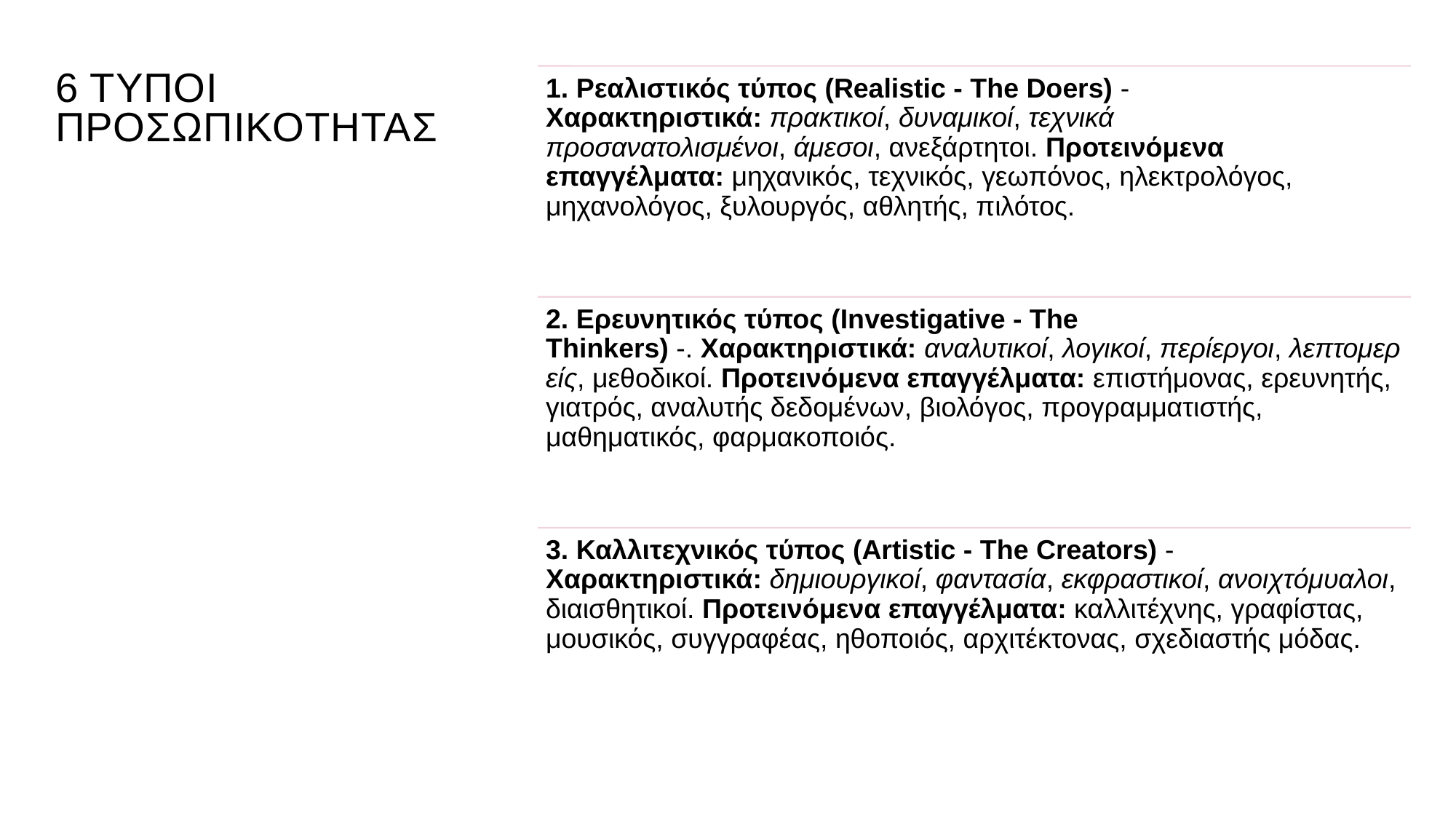

# 6 ΤΥΠΟΙ ΠΡΟΣΩΠΙΚΟΤΗΤΑΣ
1. Ρεαλιστικός τύπος (Realistic - The Doers) - Χαρακτηριστικά: πρακτικοί, δυναμικοί, τεχνικά προσανατολισμένοι, άμεσοι, ανεξάρτητοι. Προτεινόμενα επαγγέλματα: μηχανικός, τεχνικός, γεωπόνος, ηλεκτρολόγος, μηχανολόγος, ξυλουργός, αθλητής, πιλότος.
2. Ερευνητικός τύπος (Investigative - The Thinkers) -. Χαρακτηριστικά: αναλυτικοί, λογικοί, περίεργοι, λεπτομερείς, μεθοδικοί. Προτεινόμενα επαγγέλματα: επιστήμονας, ερευνητής, γιατρός, αναλυτής δεδομένων, βιολόγος, προγραμματιστής, μαθηματικός, φαρμακοποιός.
3. Καλλιτεχνικός τύπος (Artistic - The Creators) - Χαρακτηριστικά: δημιουργικοί, φαντασία, εκφραστικοί, ανοιχτόμυαλοι, διαισθητικοί. Προτεινόμενα επαγγέλματα: καλλιτέχνης, γραφίστας, μουσικός, συγγραφέας, ηθοποιός, αρχιτέκτονας, σχεδιαστής μόδας.